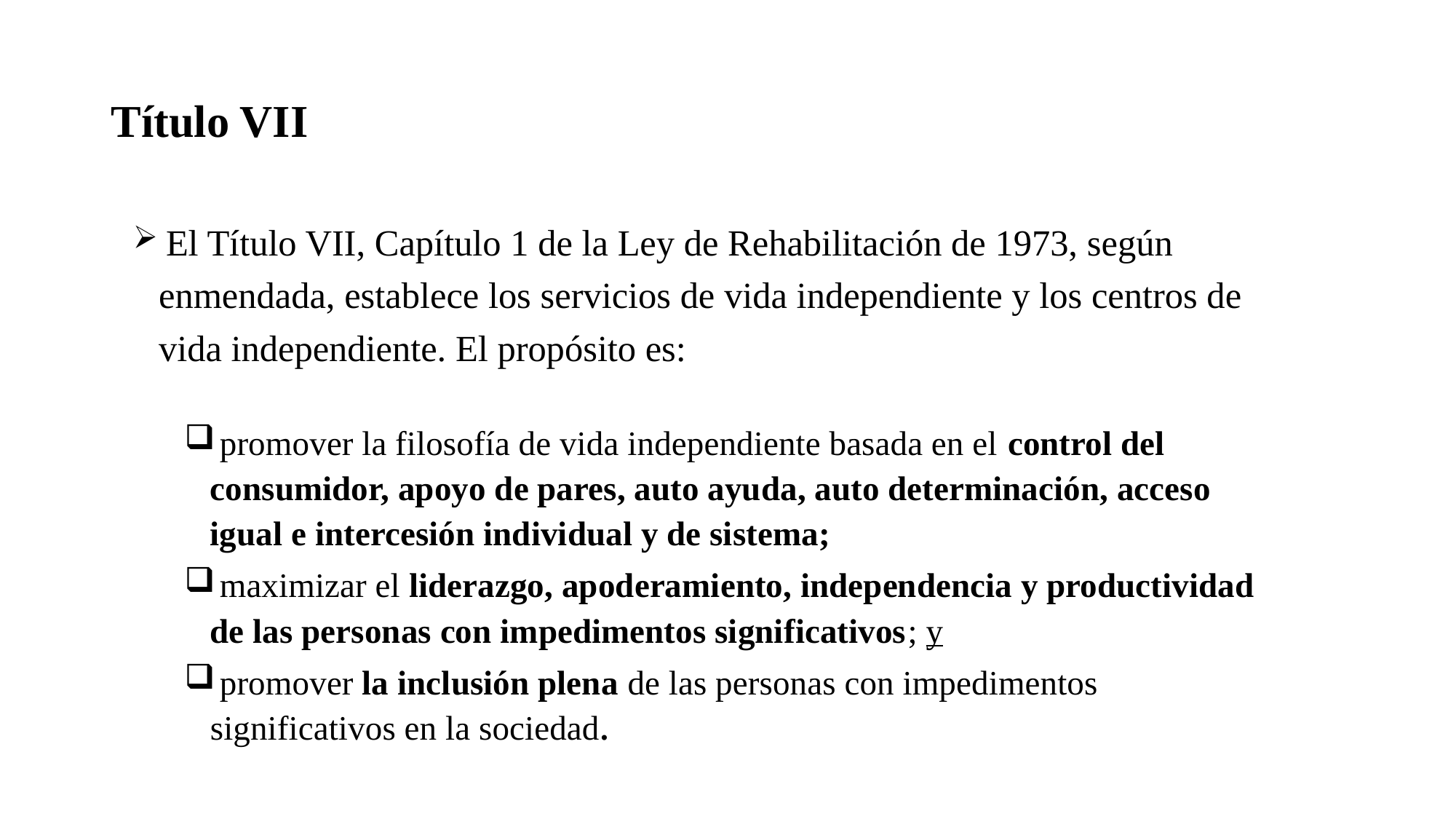

# Título VII
 El Título VII, Capítulo 1 de la Ley de Rehabilitación de 1973, según enmendada, establece los servicios de vida independiente y los centros de vida independiente. El propósito es:
 promover la filosofía de vida independiente basada en el control del consumidor, apoyo de pares, auto ayuda, auto determinación, acceso igual e intercesión individual y de sistema;
 maximizar el liderazgo, apoderamiento, independencia y productividad de las personas con impedimentos significativos; y
 promover la inclusión plena de las personas con impedimentos significativos en la sociedad.